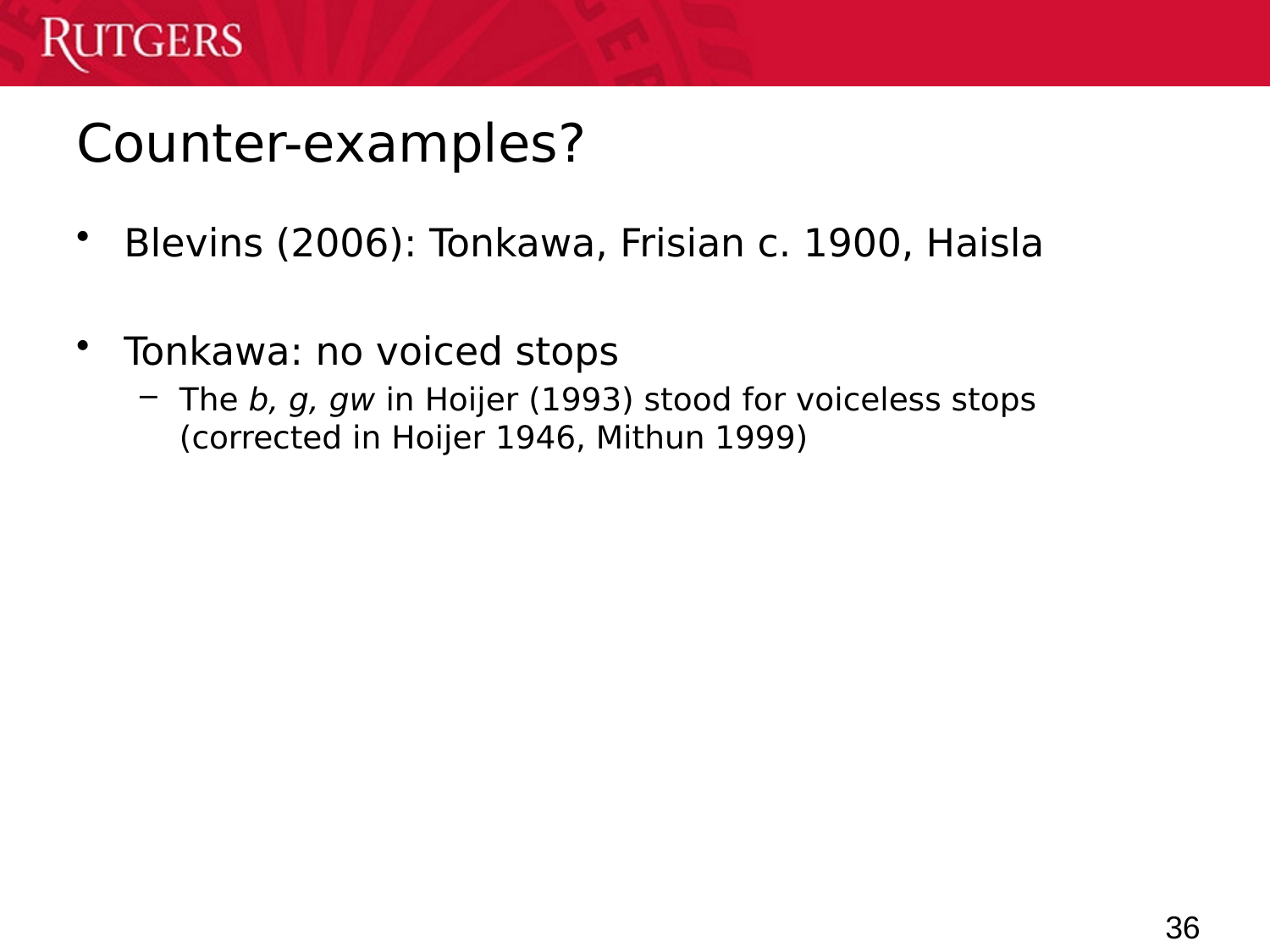

# Counter-examples?
Blevins (2006): Tonkawa, Frisian c. 1900, Haisla

Tonkawa: no voiced stops
The b, g, gw in Hoijer (1993) stood for voiceless stops (corrected in Hoijer 1946, Mithun 1999)